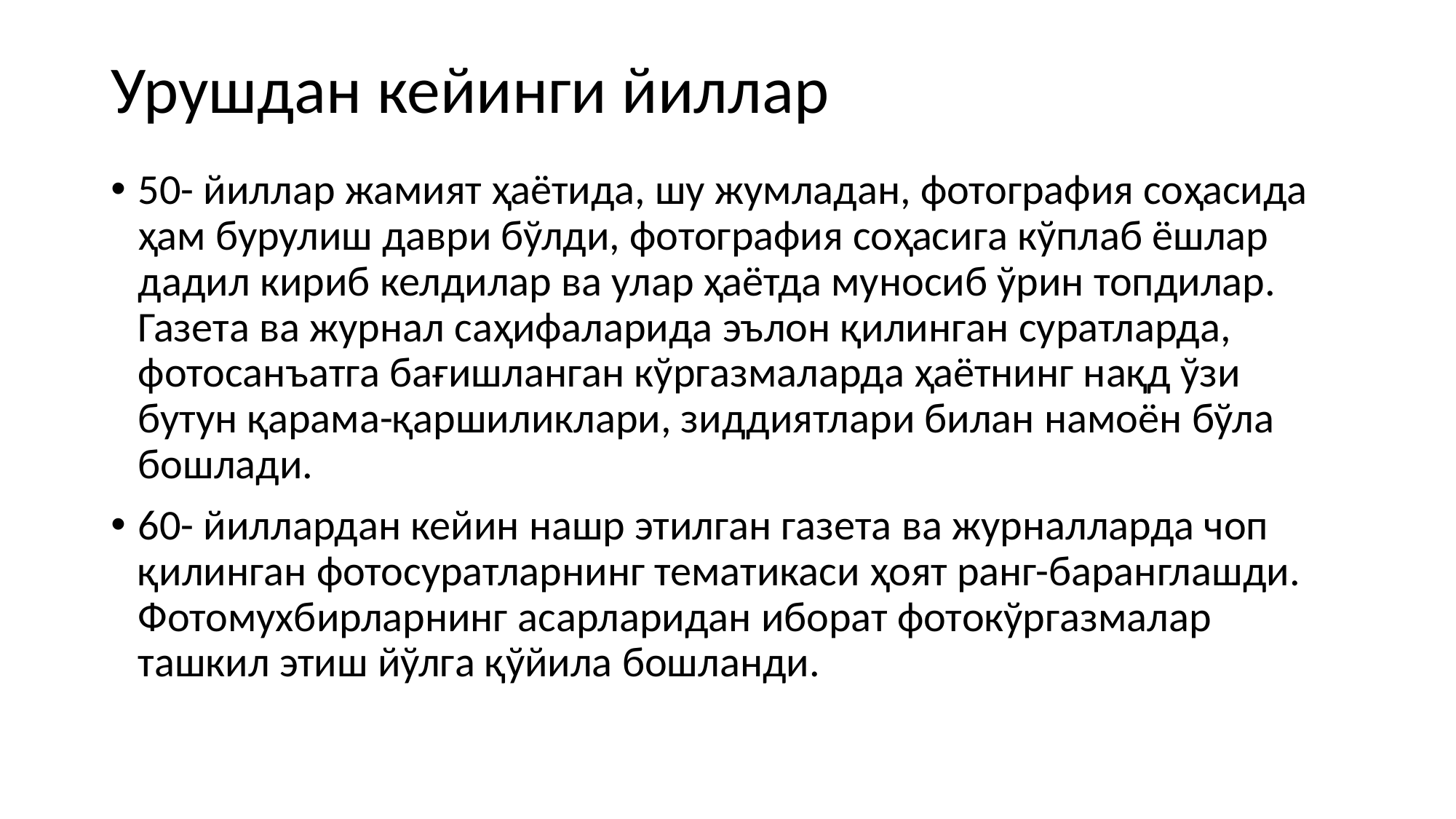

# Урушдан кейинги йиллар
50- йиллар жамият ҳаётида, шу жумладан, фотография соҳасида ҳам бурулиш даври бўлди, фотография соҳасига кўплаб ёшлар дадил кириб келдилар ва улар ҳаётда муносиб ўрин топдилар. Газета ва журнал саҳифаларида эълон қилинган суратларда, фотосанъатга бағишланган кўргазмаларда ҳаётнинг нақд ўзи бутун қарама-қаршиликлари, зиддиятлари билан намоён бўла бошлади.
60- йиллардан кейин нашр этилган газета ва журналларда чоп қилинган фотосуратларнинг тематикаси ҳоят ранг-баранглашди. Фотомухбирларнинг асарларидан иборат фотокўргазмалар ташкил этиш йўлга қўйила бошланди.